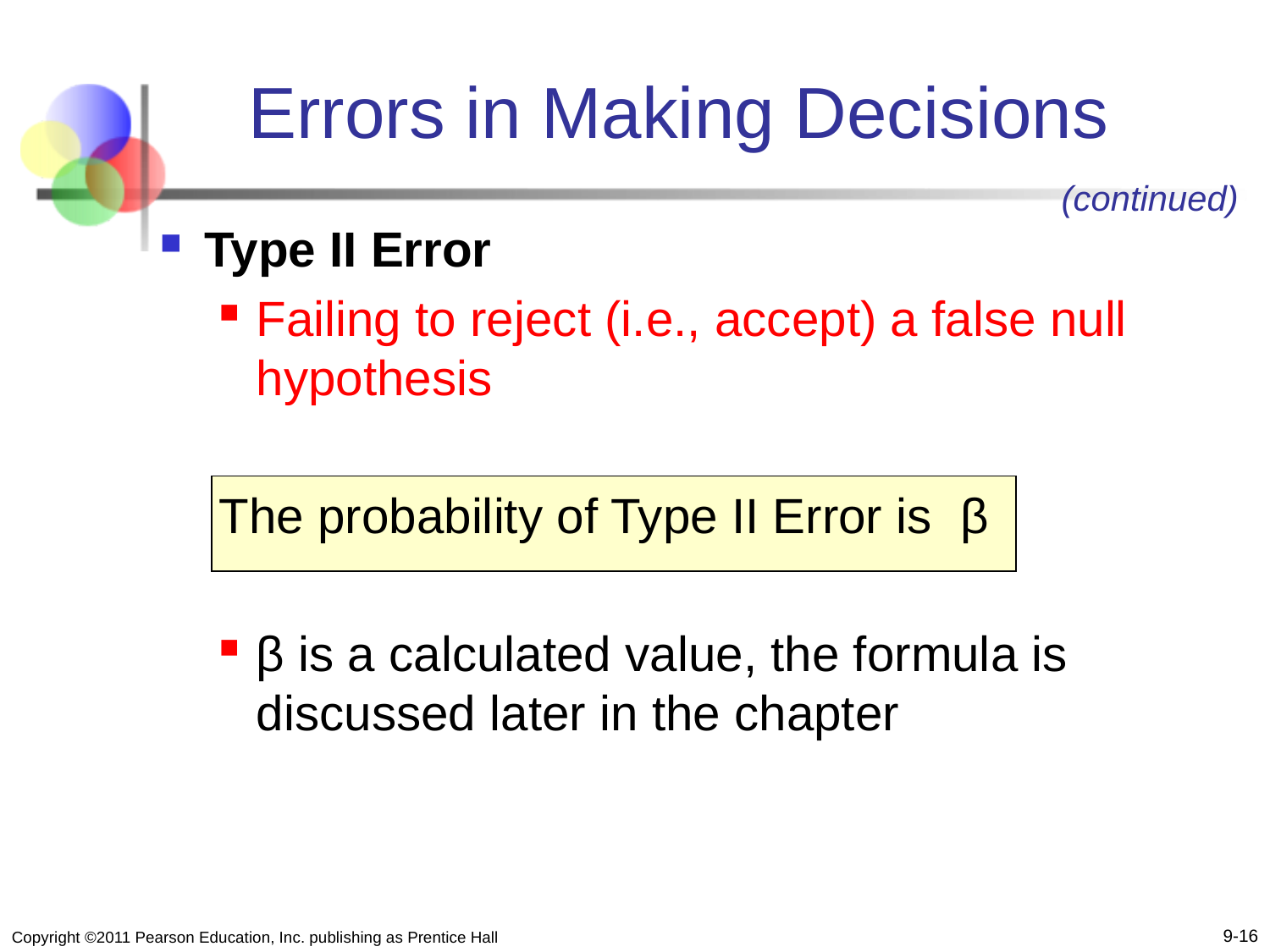

# Errors in Making Decisions
(continued)
Type II Error
Failing to reject (i.e., accept) a false null hypothesis

The probability of Type II Error is  β

β is a calculated value, the formula is discussed later in the chapter

9-16
Copyright ©2011 Pearson Education, Inc. publishing as Prentice Hall